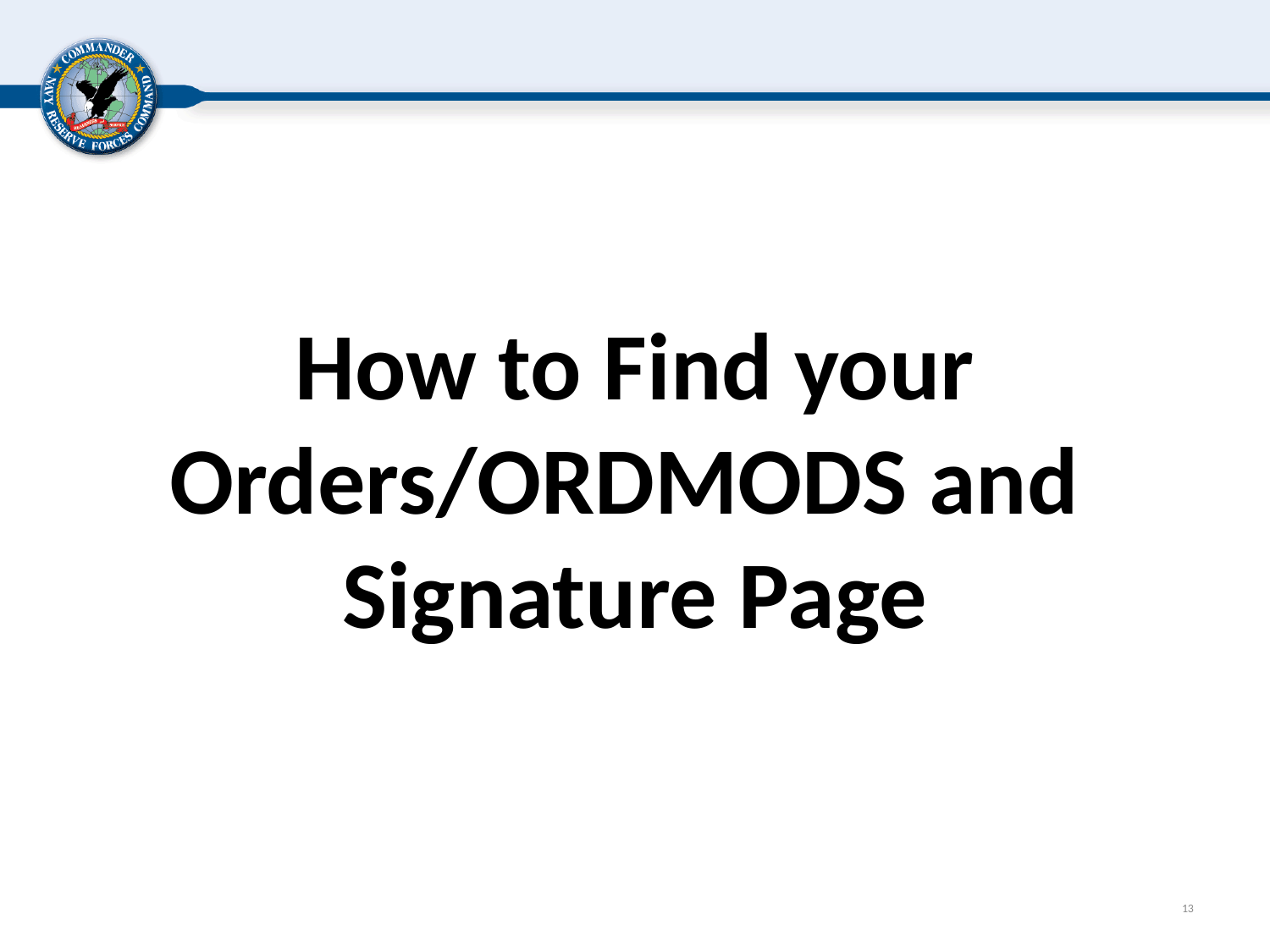

# How to Find your Orders/ORDMODS and Signature Page
13